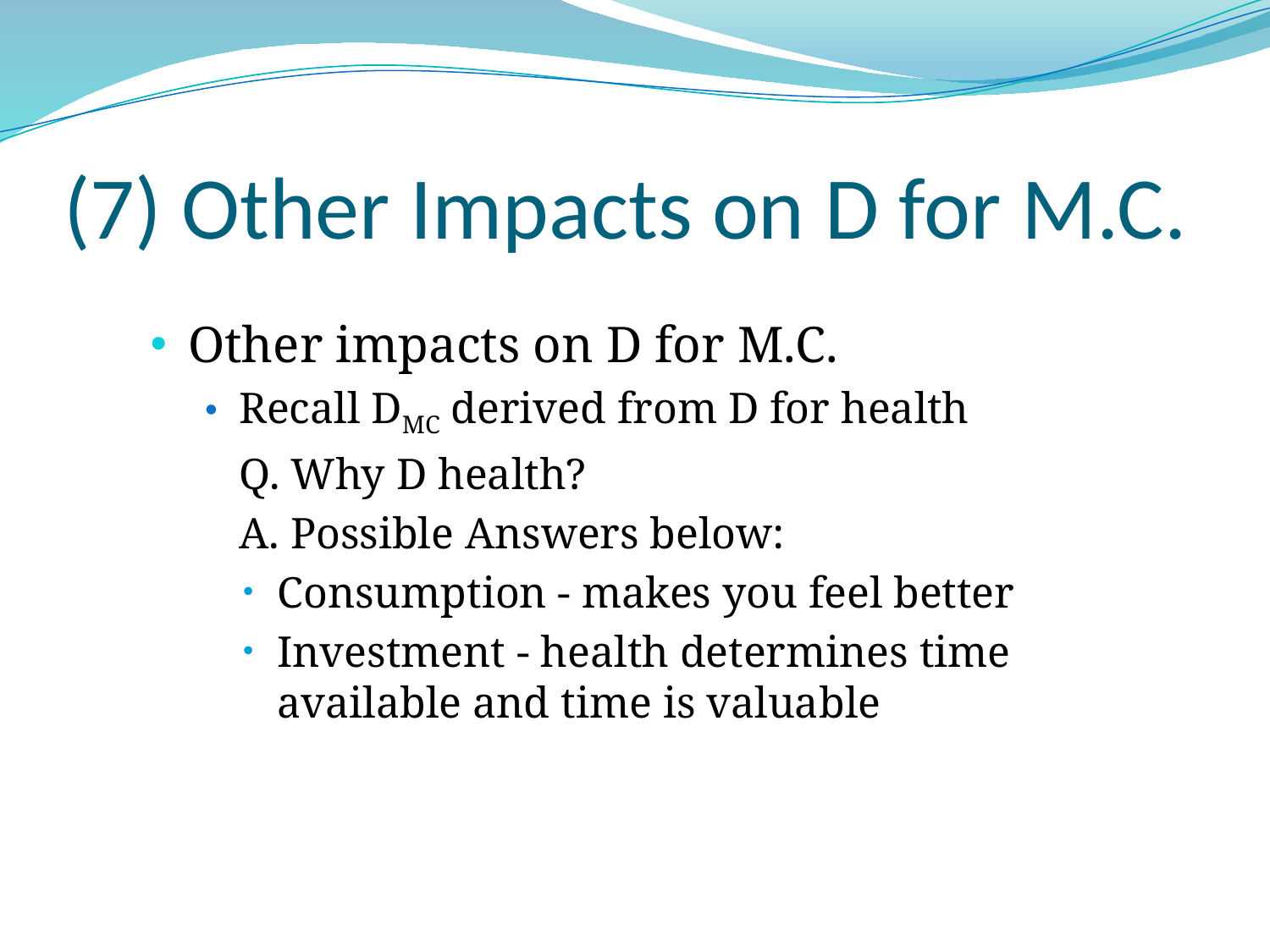

# (7) Other Impacts on D for M.C.
Other impacts on D for M.C.
Recall DMC derived from D for health
	Q. Why D health?
	A. Possible Answers below:
Consumption - makes you feel better
Investment - health determines time available and time is valuable